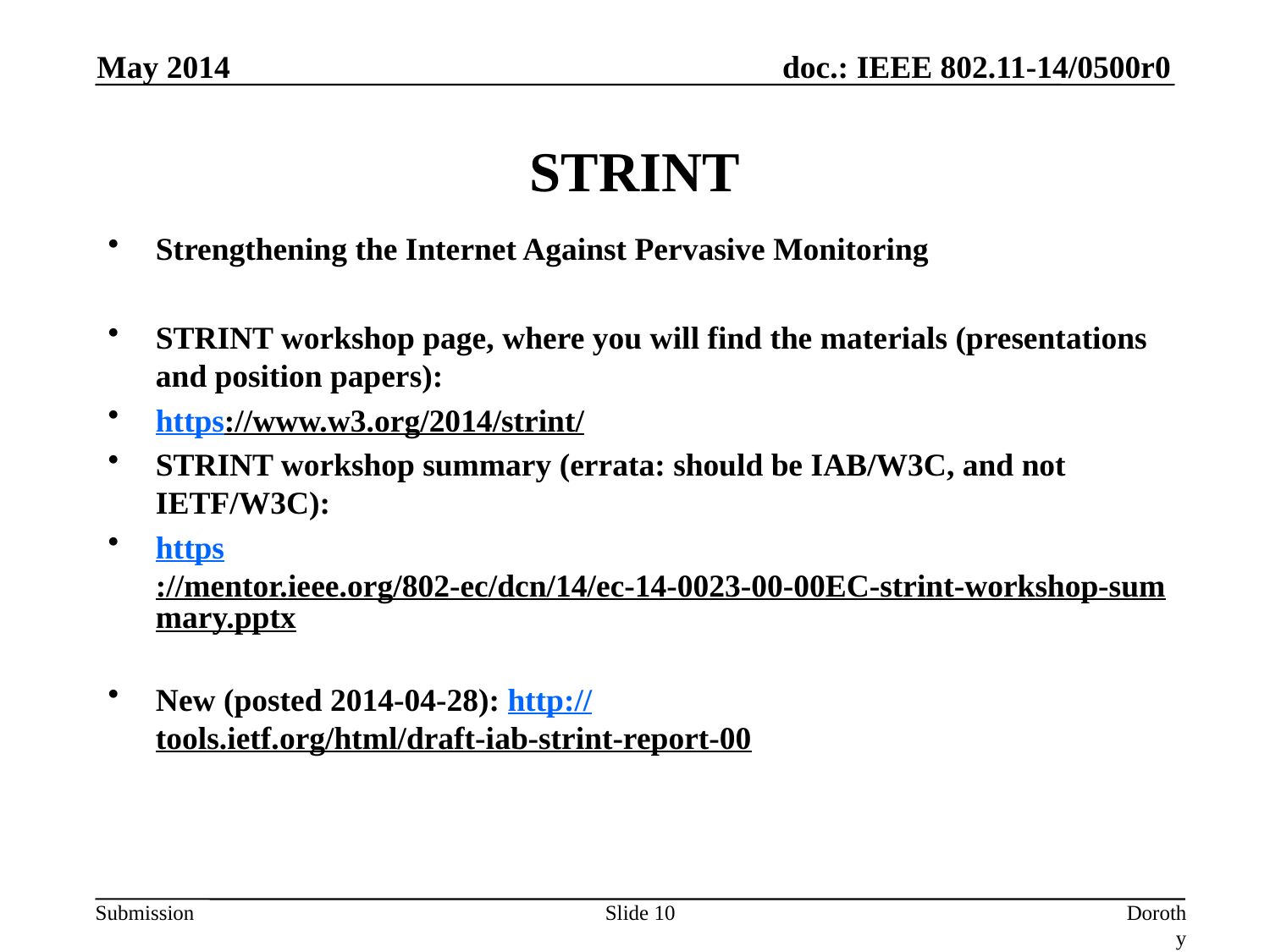

May 2014
# STRINT
Strengthening the Internet Against Pervasive Monitoring

STRINT workshop page, where you will find the materials (presentations and position papers):
https://www.w3.org/2014/strint/
STRINT workshop summary (errata: should be IAB/W3C, and not IETF/W3C):
https://mentor.ieee.org/802-ec/dcn/14/ec-14-0023-00-00EC-strint-workshop-summary.pptx
New (posted 2014-04-28): http://tools.ietf.org/html/draft-iab-strint-report-00

Slide 10
Dorothy Stanley, Aruba Networks